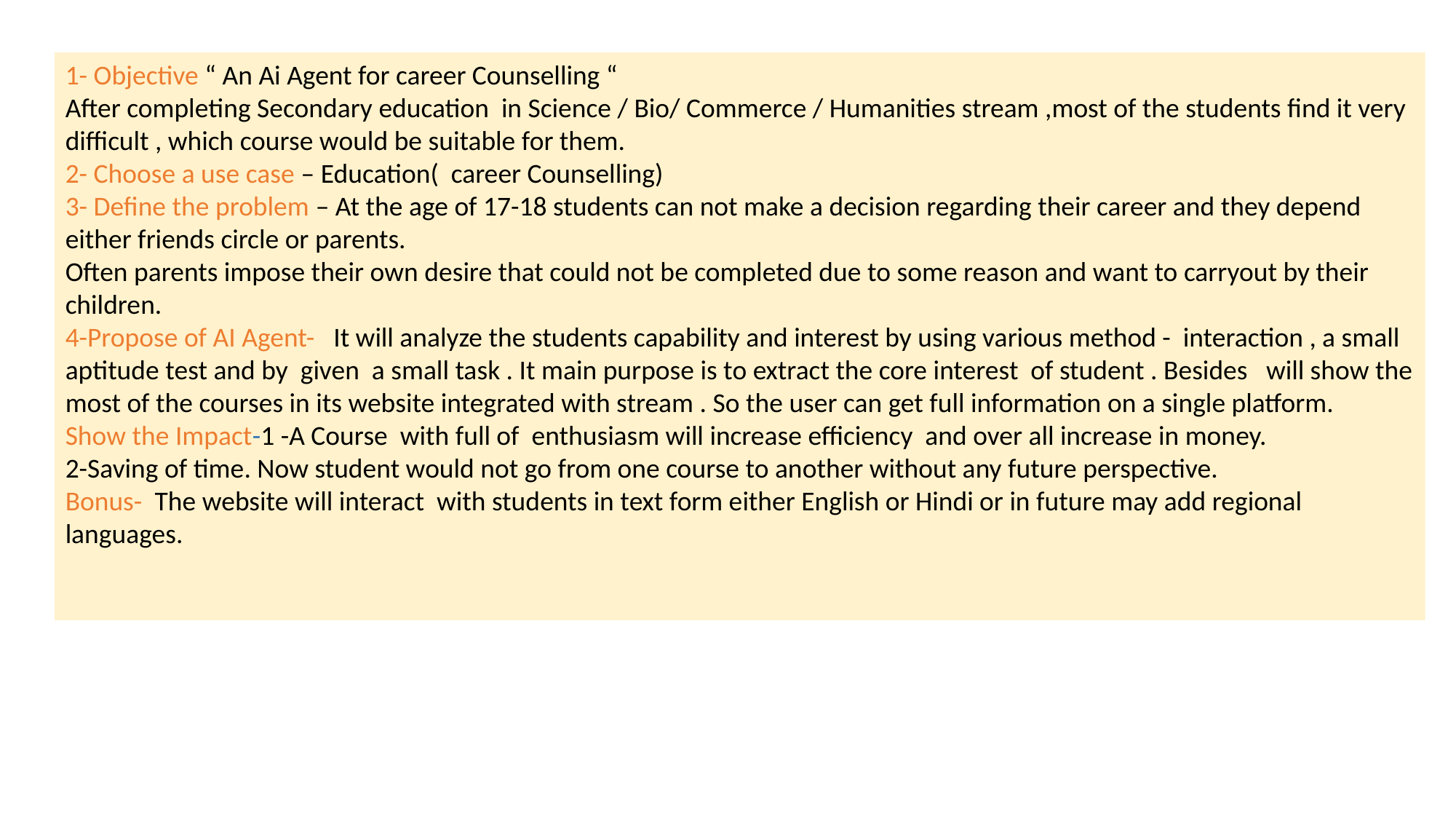

1- Objective “ An Ai Agent for career Counselling “
After completing Secondary education  in Science / Bio/ Commerce / Humanities stream ,most of the students find it very difficult , which course would be suitable for them.
2- Choose a use case – Education(  career Counselling)
3- Define the problem – At the age of 17-18 students can not make a decision regarding their career and they depend either friends circle or parents.
Often parents impose their own desire that could not be completed due to some reason and want to carryout by their children.
4-Propose of AI Agent-   It will analyze the students capability and interest by using various method -  interaction , a small aptitude test and by  given  a small task . It main purpose is to extract the core interest  of student . Besides   will show the most of the courses in its website integrated with stream . So the user can get full information on a single platform.
Show the Impact-1 -A Course  with full of  enthusiasm will increase efficiency  and over all increase in money.
2-Saving of time. Now student would not go from one course to another without any future perspective.
Bonus-  The website will interact  with students in text form either English or Hindi or in future may add regional languages.